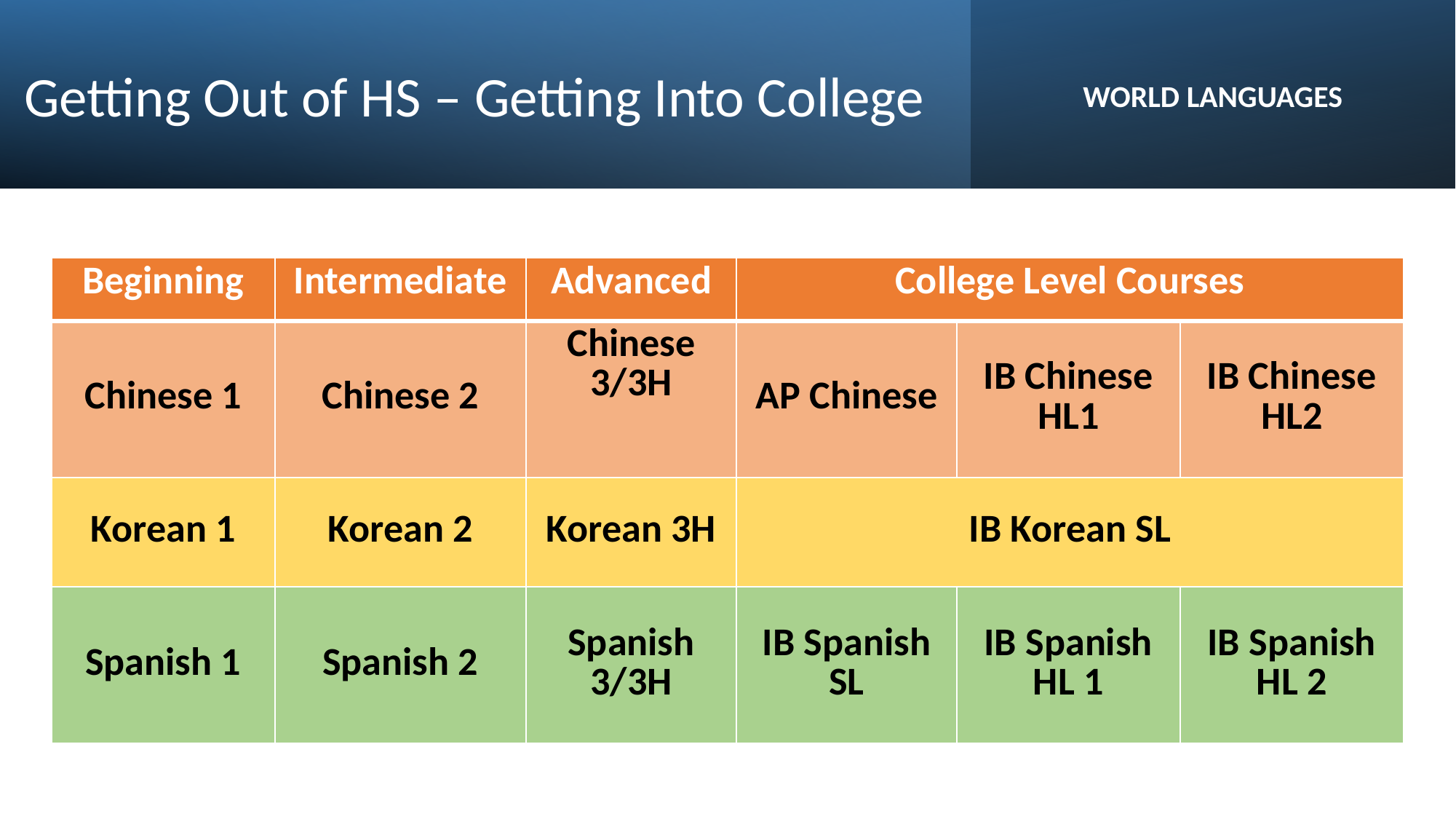

# Getting Out of HS – Getting Into College
WORLD LANGUAGES
| Beginning | Intermediate | Advanced | College Level Courses |  |  |
| --- | --- | --- | --- | --- | --- |
| Chinese 1 | Chinese 2 | Chinese 3/3H | AP Chinese | IB Chinese HL1 | IB Chinese HL2 |
| Korean 1 | Korean 2 | Korean 3H | IB Korean SL |  |  |
| Spanish 1 | Spanish 2 | Spanish 3/3H | IB Spanish SL | IB Spanish HL 1 | IB Spanish HL 2 |